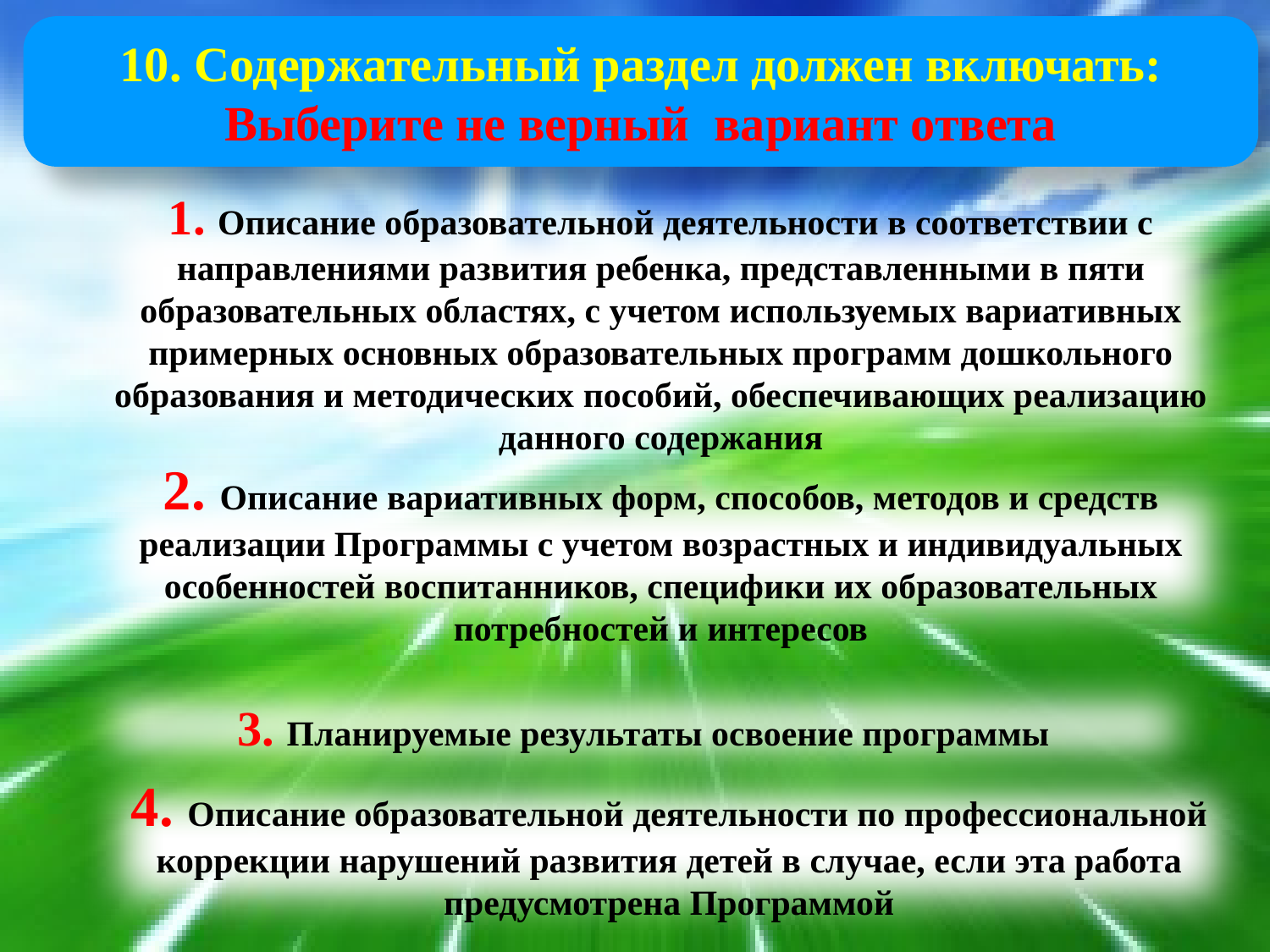

10. Содержательный раздел должен включать:
Выберите не верный  вариант ответа
1. Описание образовательной деятельности в соответствии с направлениями развития ребенка, представленными в пяти образовательных областях, с учетом используемых вариативных примерных основных образовательных программ дошкольного образования и методических пособий, обеспечивающих реализацию данного содержания
2. Описание вариативных форм, способов, методов и средств реализации Программы с учетом возрастных и индивидуальных особенностей воспитанников, специфики их образовательных потребностей и интересов
3. Планируемые результаты освоение программы
4. Описание образовательной деятельности по профессиональной коррекции нарушений развития детей в случае, если эта работа предусмотрена Программой